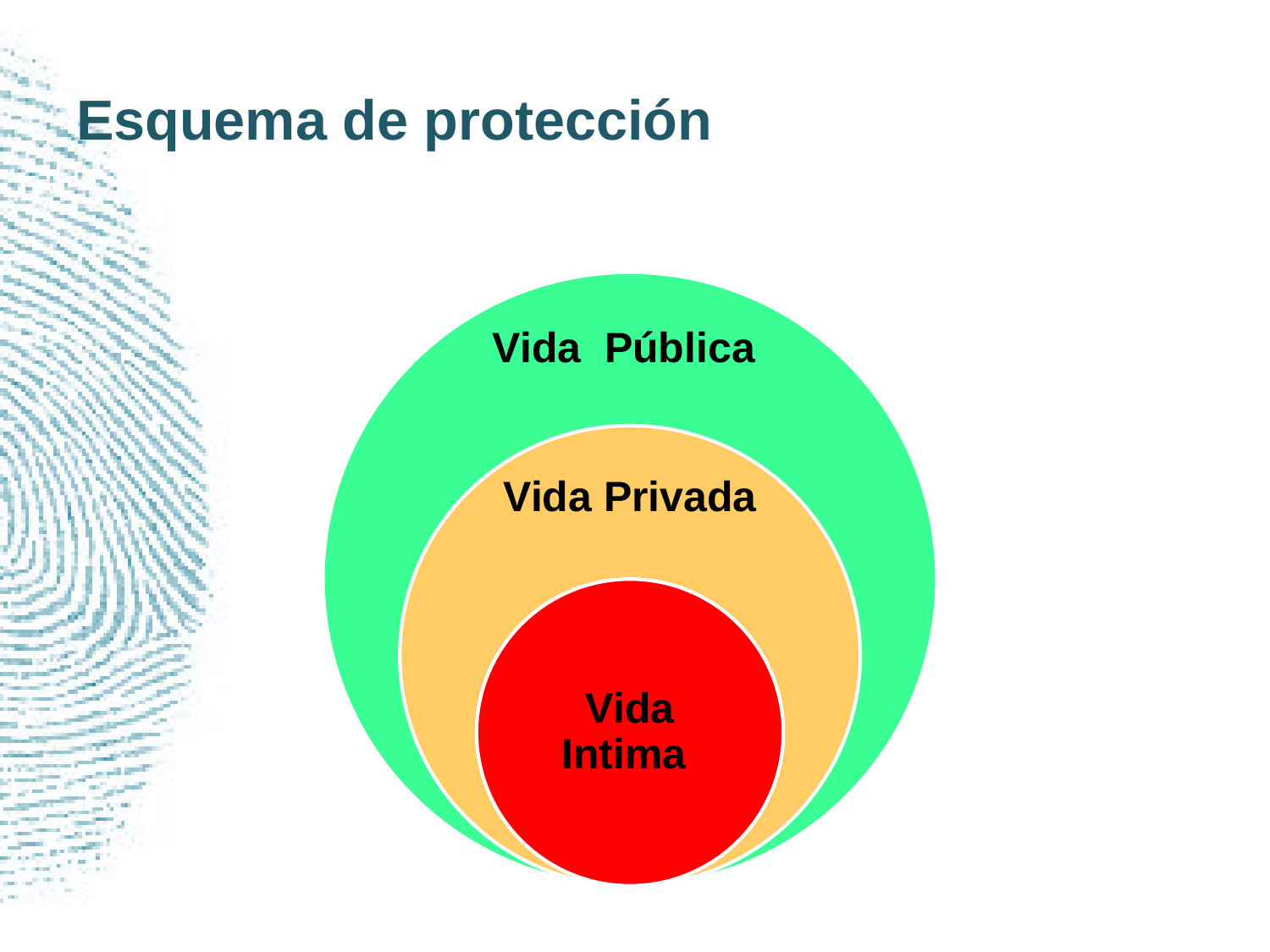

# Esquema de protección
Vida  Pública
Vida Privada
Vida Intima